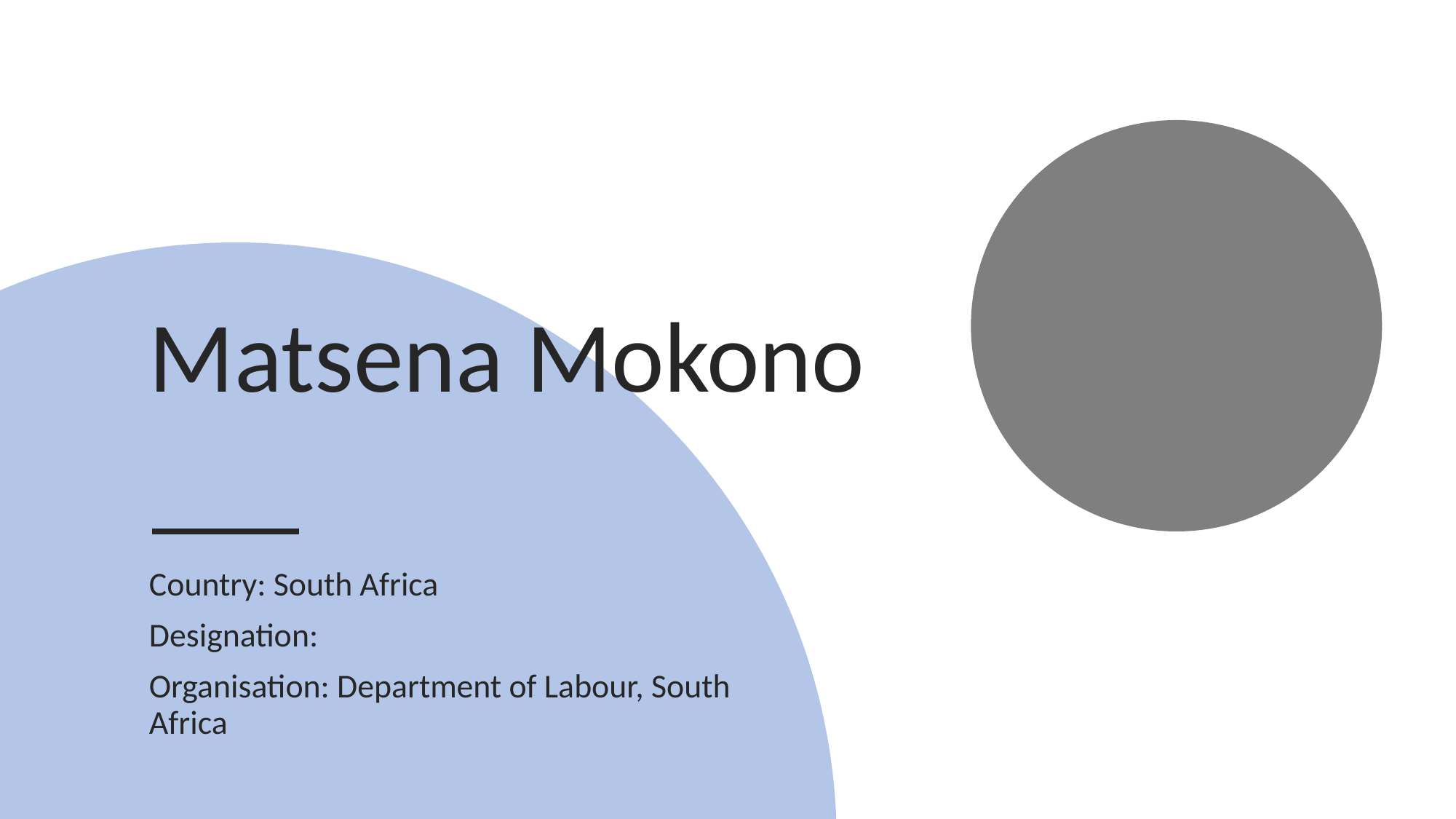

# Matsena Mokono

Country: South Africa
Designation:
Organisation: Department of Labour, South Africa